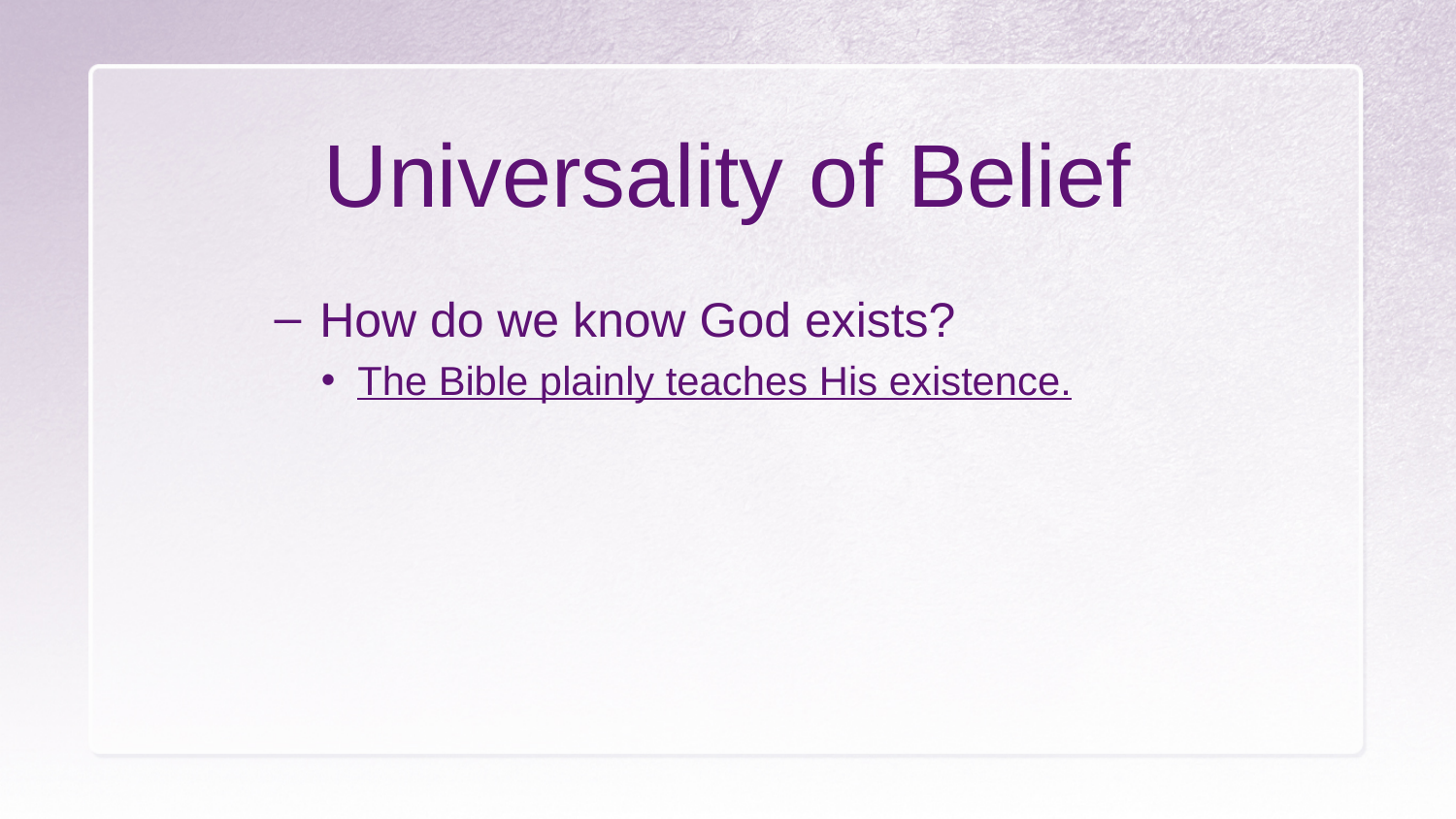

# Universality of Belief
How do we know God exists?
The Bible plainly teaches His existence.